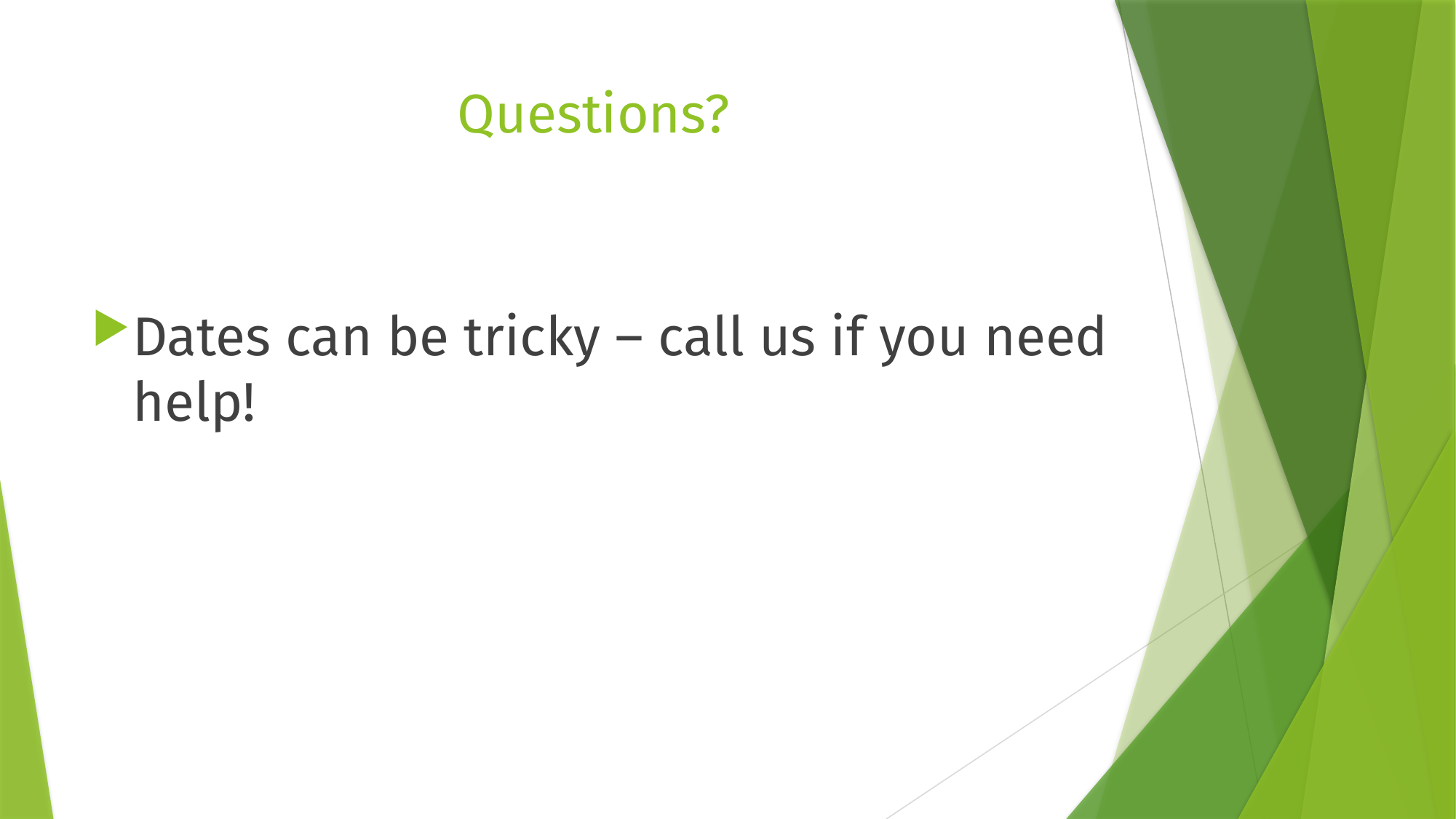

# Questions?

Dates can be tricky – call us if you need help!